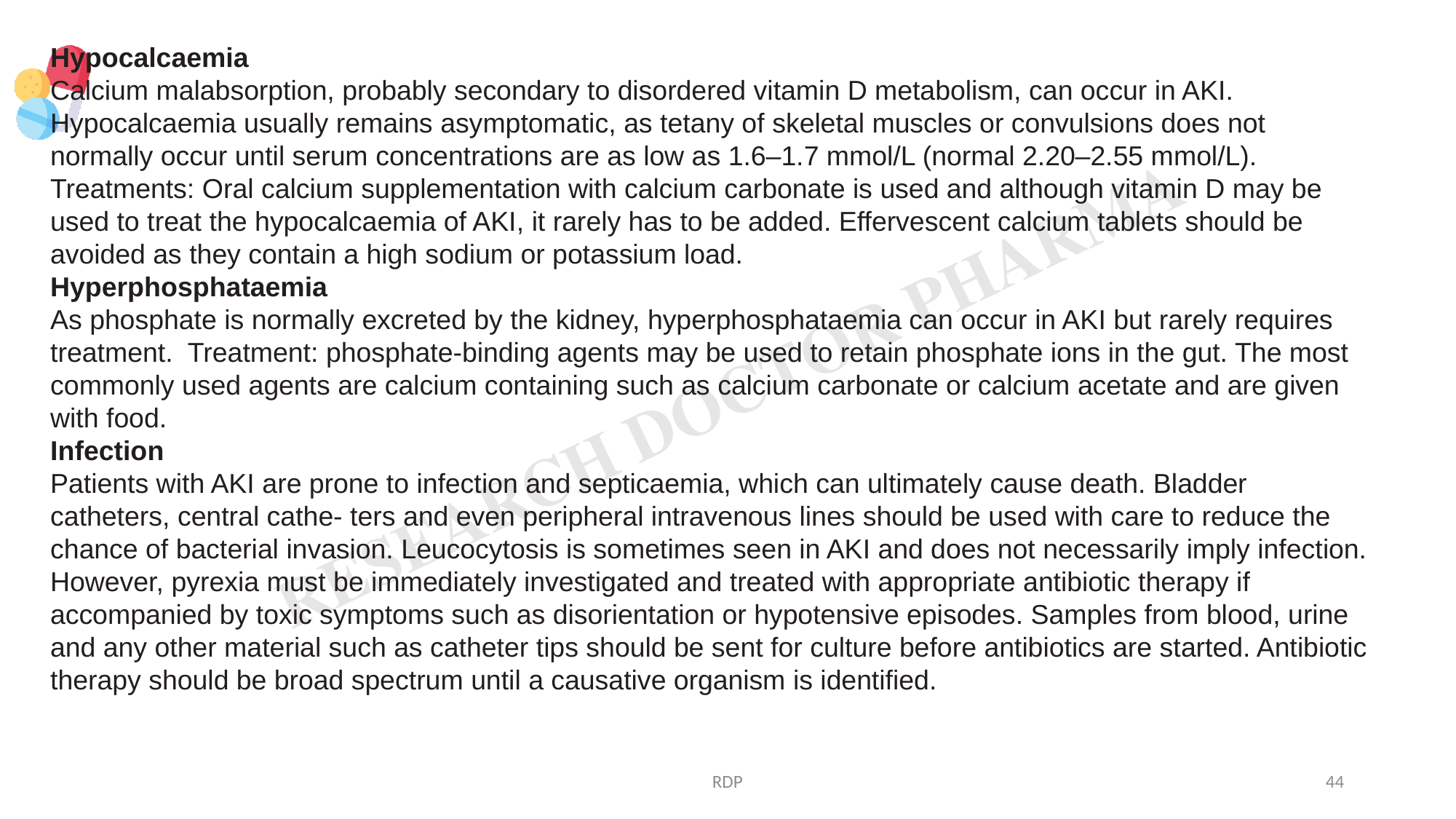

Hypocalcaemia
Calcium malabsorption, probably secondary to disordered vitamin D metabolism, can occur in AKI. Hypocalcaemia usually remains asymptomatic, as tetany of skeletal muscles or convulsions does not normally occur until serum concentrations are as low as 1.6–1.7 mmol/L (normal 2.20–2.55 mmol/L).
Treatments: Oral calcium supplementation with calcium carbonate is used and although vitamin D may be used to treat the hypocalcaemia of AKI, it rarely has to be added. Effervescent calcium tablets should be avoided as they contain a high sodium or potassium load.
Hyperphosphataemia
As phosphate is normally excreted by the kidney, hyperphosphataemia can occur in AKI but rarely requires treatment.  Treatment: phosphate-binding agents may be used to retain phosphate ions in the gut. The most commonly used agents are calcium containing such as calcium carbonate or calcium acetate and are given with food.
Infection
Patients with AKI are prone to infection and septicaemia, which can ultimately cause death. Bladder catheters, central cathe- ters and even peripheral intravenous lines should be used with care to reduce the chance of bacterial invasion. Leucocytosis is sometimes seen in AKI and does not necessarily imply infection. However, pyrexia must be immediately investigated and treated with appropriate antibiotic therapy if accompanied by toxic symptoms such as disorientation or hypotensive episodes. Samples from blood, urine and any other material such as catheter tips should be sent for culture before antibiotics are started. Antibiotic therapy should be broad spectrum until a causative organism is identified.

RDP
44